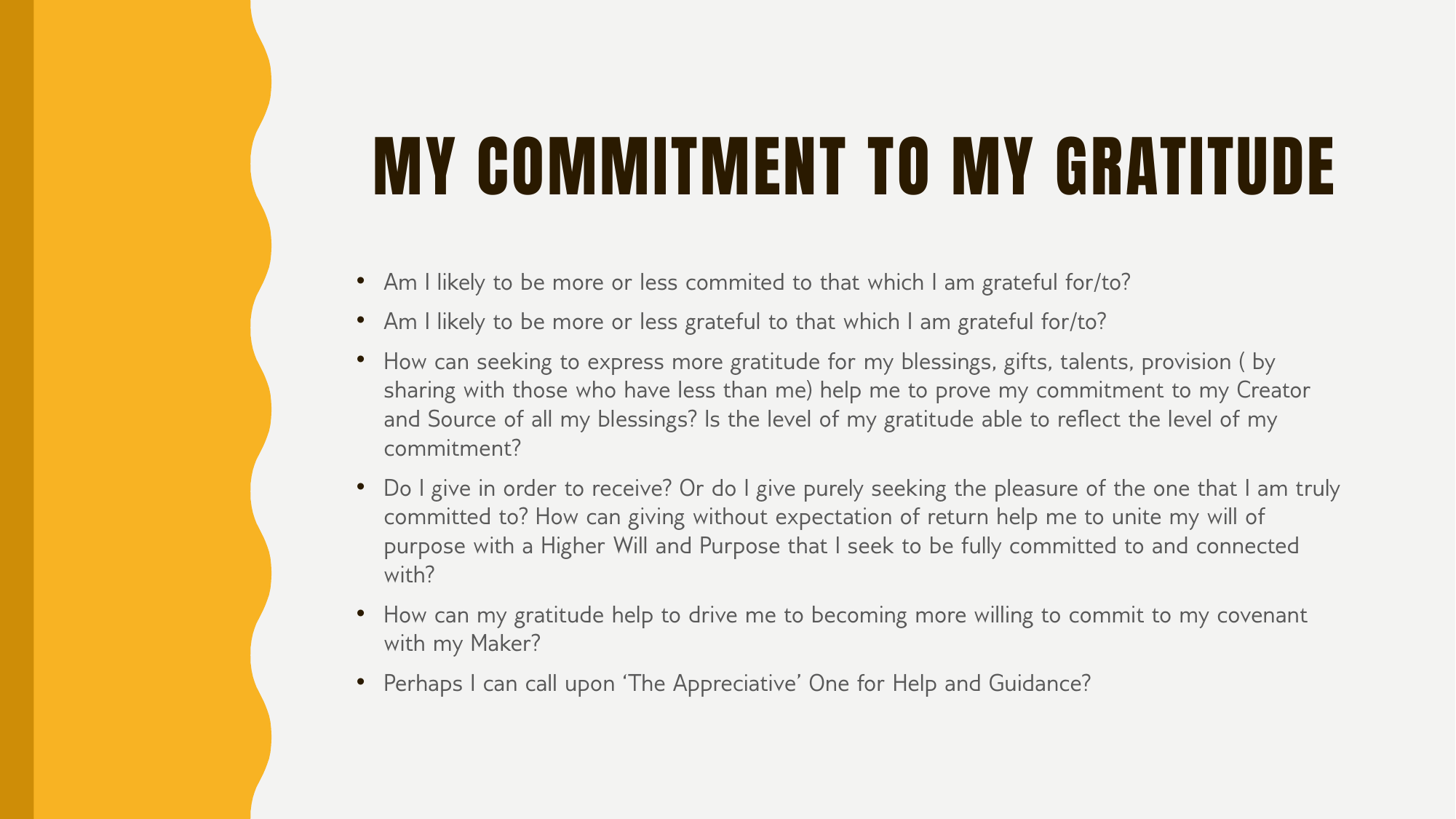

# My commitment to my gratitude
Am I likely to be more or less commited to that which I am grateful for/to?
Am I likely to be more or less grateful to that which I am grateful for/to?
How can seeking to express more gratitude for my blessings, gifts, talents, provision ( by sharing with those who have less than me) help me to prove my commitment to my Creator and Source of all my blessings? Is the level of my gratitude able to reflect the level of my commitment?
Do I give in order to receive? Or do I give purely seeking the pleasure of the one that I am truly committed to? How can giving without expectation of return help me to unite my will of purpose with a Higher Will and Purpose that I seek to be fully committed to and connected with?
How can my gratitude help to drive me to becoming more willing to commit to my covenant with my Maker?
Perhaps I can call upon ‘The Appreciative’ One for Help and Guidance?